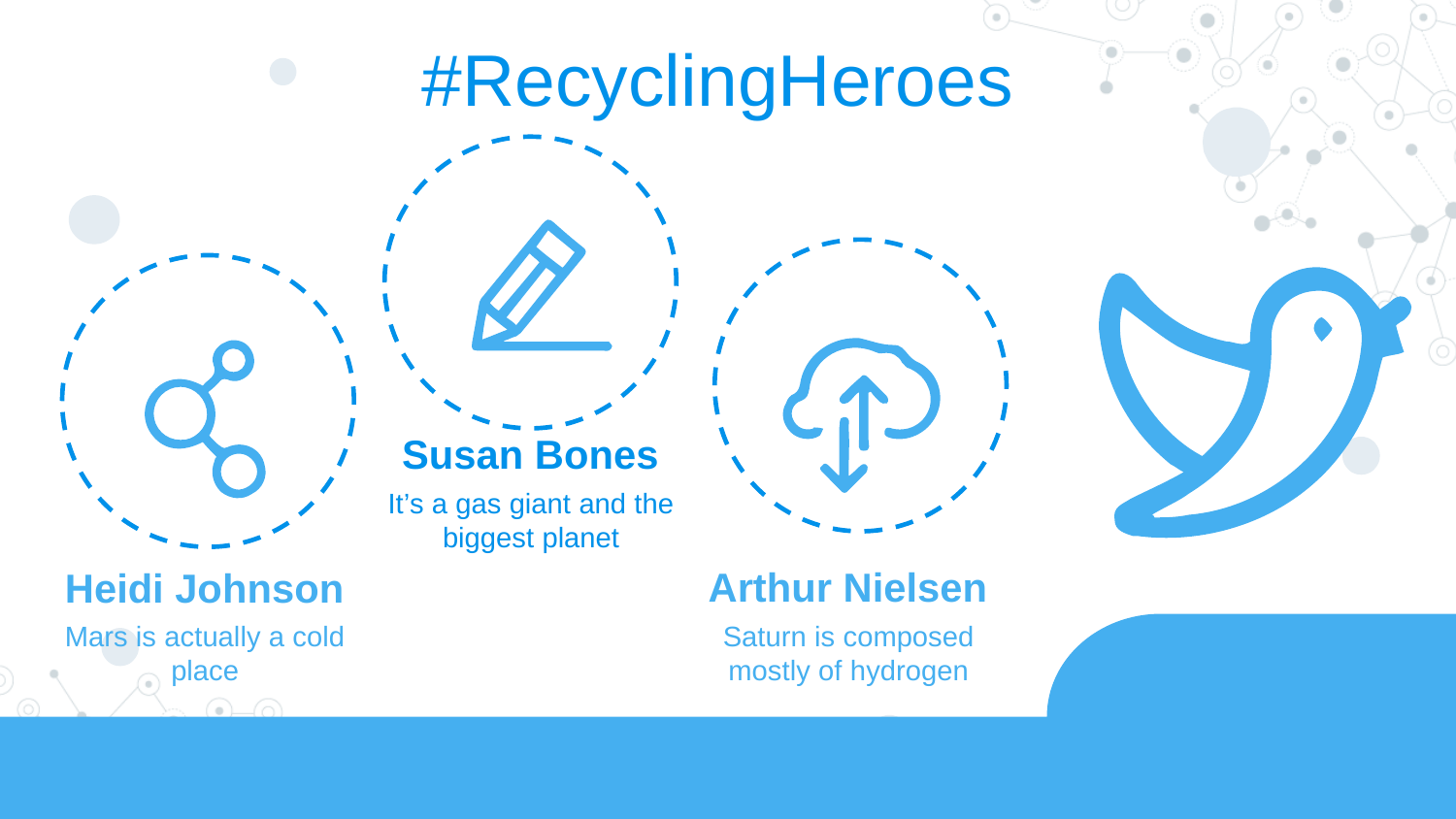

# #RecyclingHeroes

Susan Bones

It’s a gas giant and the biggest planet

Arthur Nielsen
Heidi Johnson
Saturn is composed mostly of hydrogen
Mars is actually a cold place